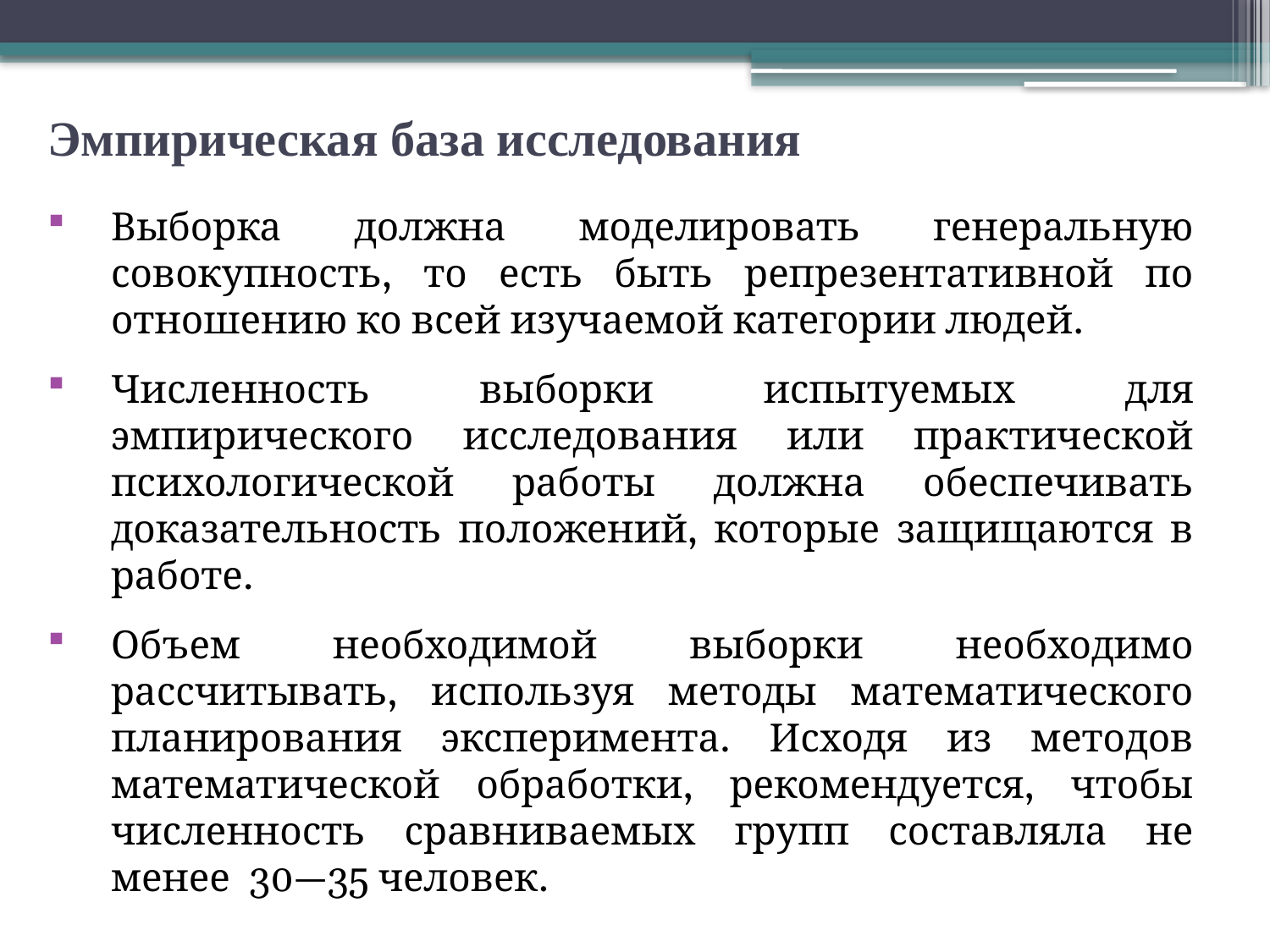

# Эмпирическая база исследования
Выборка должна моделировать генеральную совокупность, то есть быть репрезентативной по отношению ко всей изучаемой категории людей.
Численность выборки испытуемых для эмпирического исследования или практической психологической работы должна обеспечивать доказательность положений, которые защищаются в работе.
Объем необходимой выборки необходимо рассчитывать, используя методы математического планирования эксперимента. Исходя из методов математической обработки, рекомендуется, чтобы численность сравниваемых групп составляла не менее  30—35 человек.